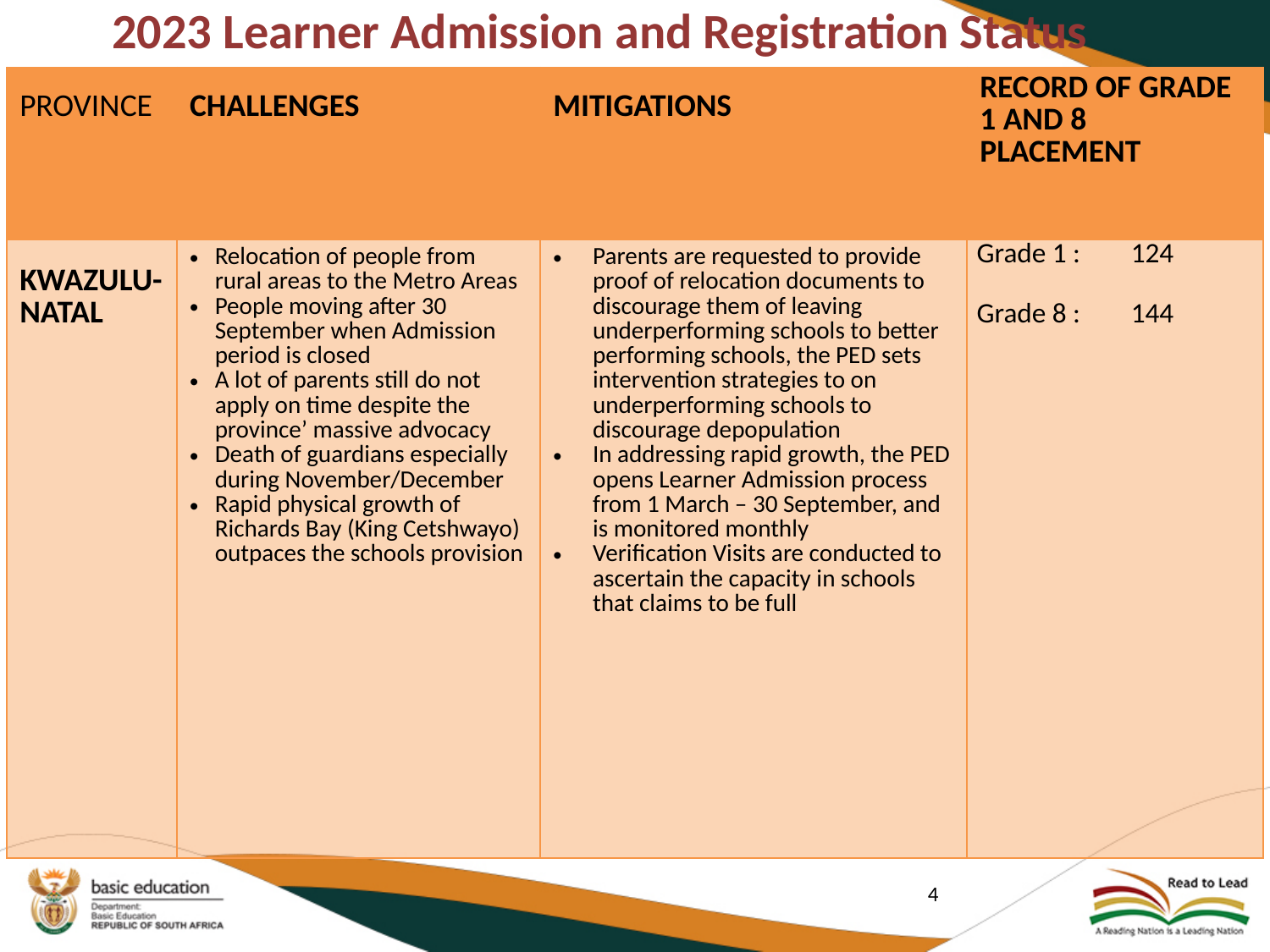

# 2023 Learner Admission and Registration Status
| PROVINCE | CHALLENGES | MITIGATIONS | RECORD OF GRADE 1 AND 8 PLACEMENT |
| --- | --- | --- | --- |
| KWAZULU- NATAL | Relocation of people from rural areas to the Metro Areas People moving after 30 September when Admission period is closed A lot of parents still do not apply on time despite the province’ massive advocacy Death of guardians especially during November/December Rapid physical growth of Richards Bay (King Cetshwayo) outpaces the schools provision | Parents are requested to provide proof of relocation documents to discourage them of leaving underperforming schools to better performing schools, the PED sets intervention strategies to on underperforming schools to discourage depopulation In addressing rapid growth, the PED opens Learner Admission process from 1 March – 30 September, and is monitored monthly Verification Visits are conducted to ascertain the capacity in schools that claims to be full | Grade 1 : 124 Grade 8 : 144 |
4